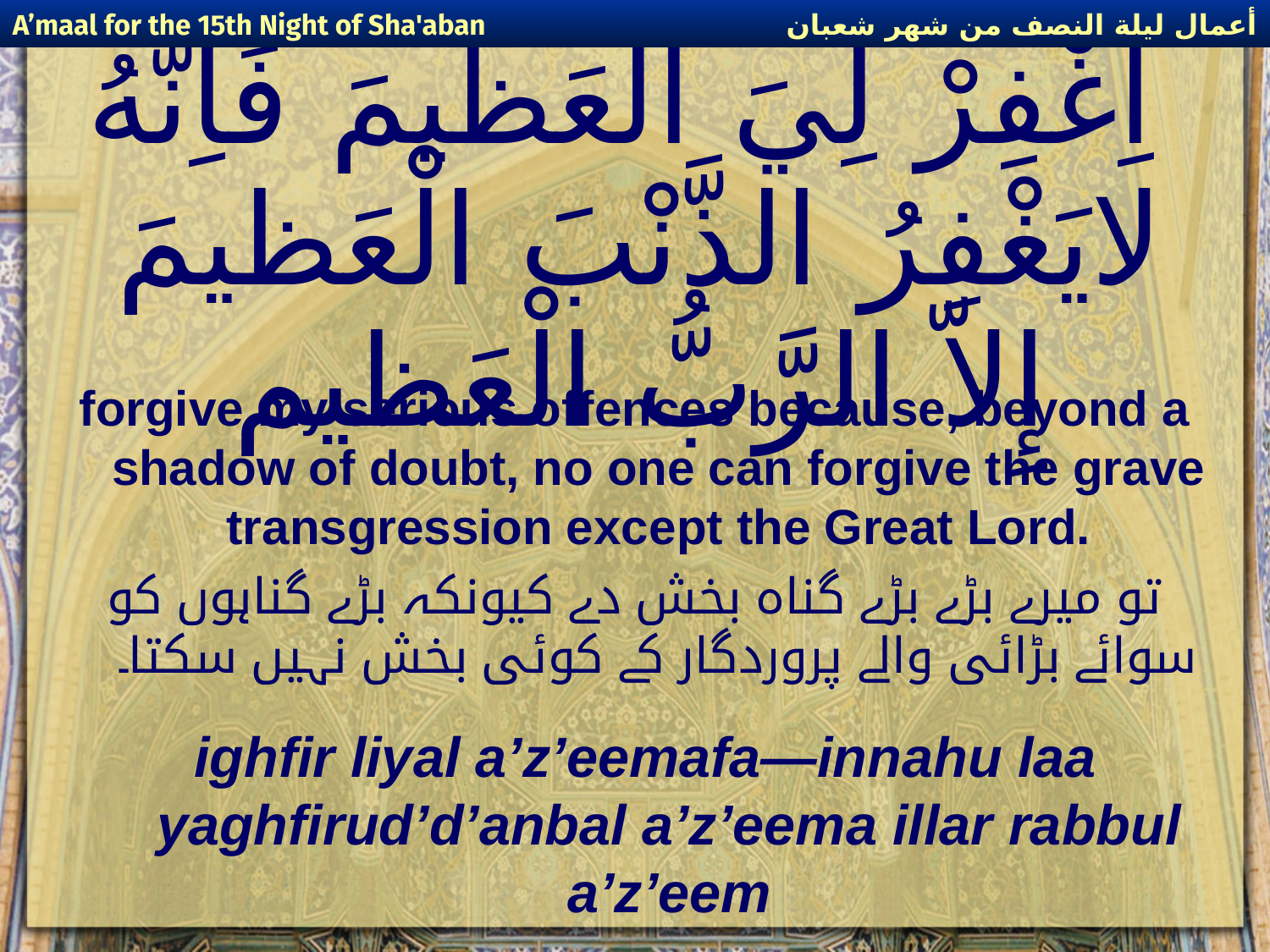

أعمال ليلة النصف من شهر شعبان
A’maal for the 15th Night of Sha'aban
# اِغْفِرْ لِيَ الْعَظيمَ فَاِنَّهُ لايَغْفِرُ الذَّنْبَ الْعَظيمَ إِلاّ الرَّبُّ الْعَظيم
forgive my serious offences because, beyond a shadow of doubt, no one can forgive the grave transgression except the Great Lord.
تو میرے بڑے بڑے گناہ بخش دے کیونکہ بڑے گناہوں کو سوائے بڑائی والے پروردگار کے کوئی بخش نہیں سکتا۔
ighfir liyal a’z’eemafa—innahu laa yaghfirud’d’anbal a’z’eema illar rabbul a’z’eem